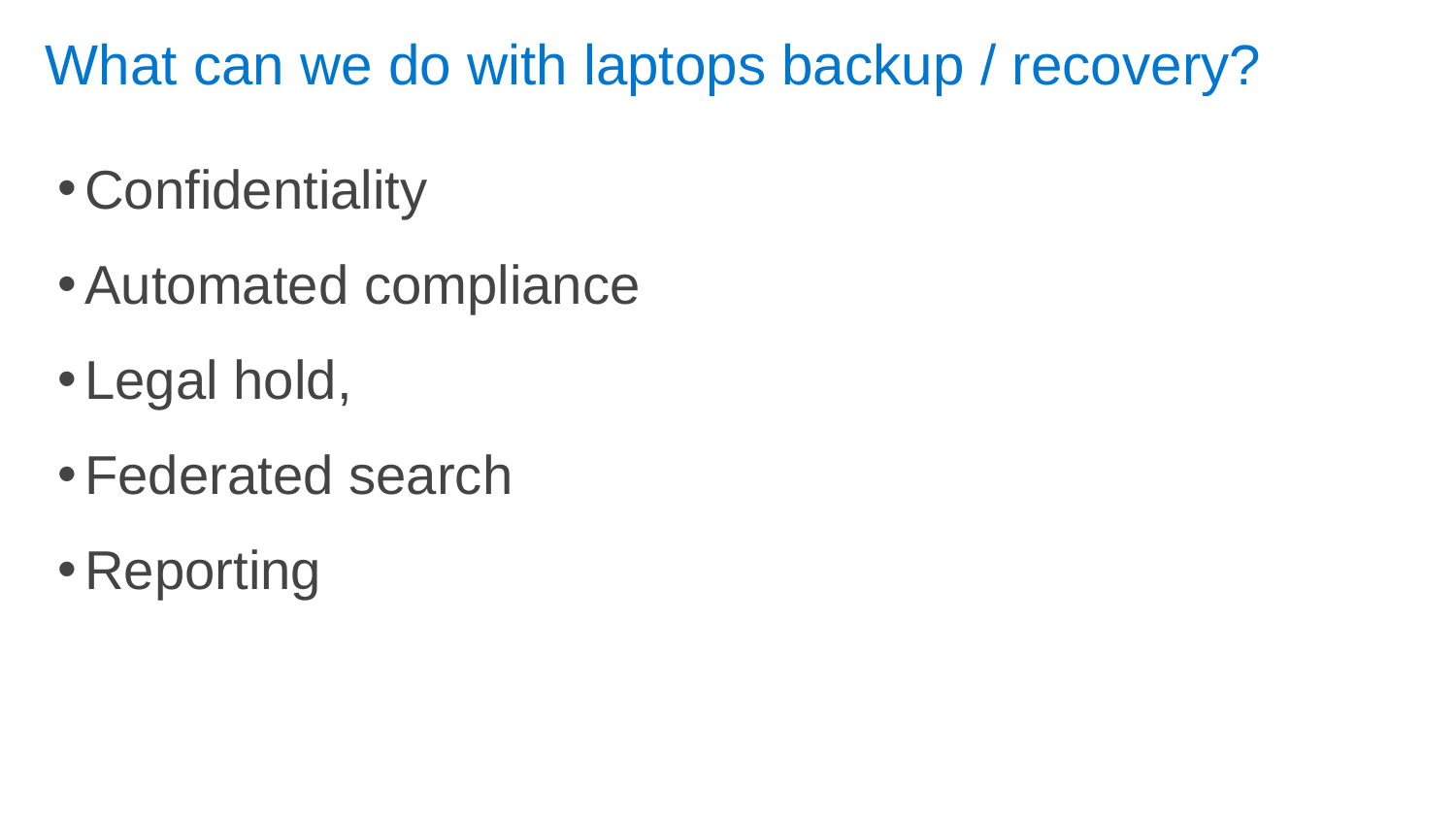

# What can we do with laptops backup / recovery?
Confidentiality
Automated compliance
Legal hold,
Federated search
Reporting